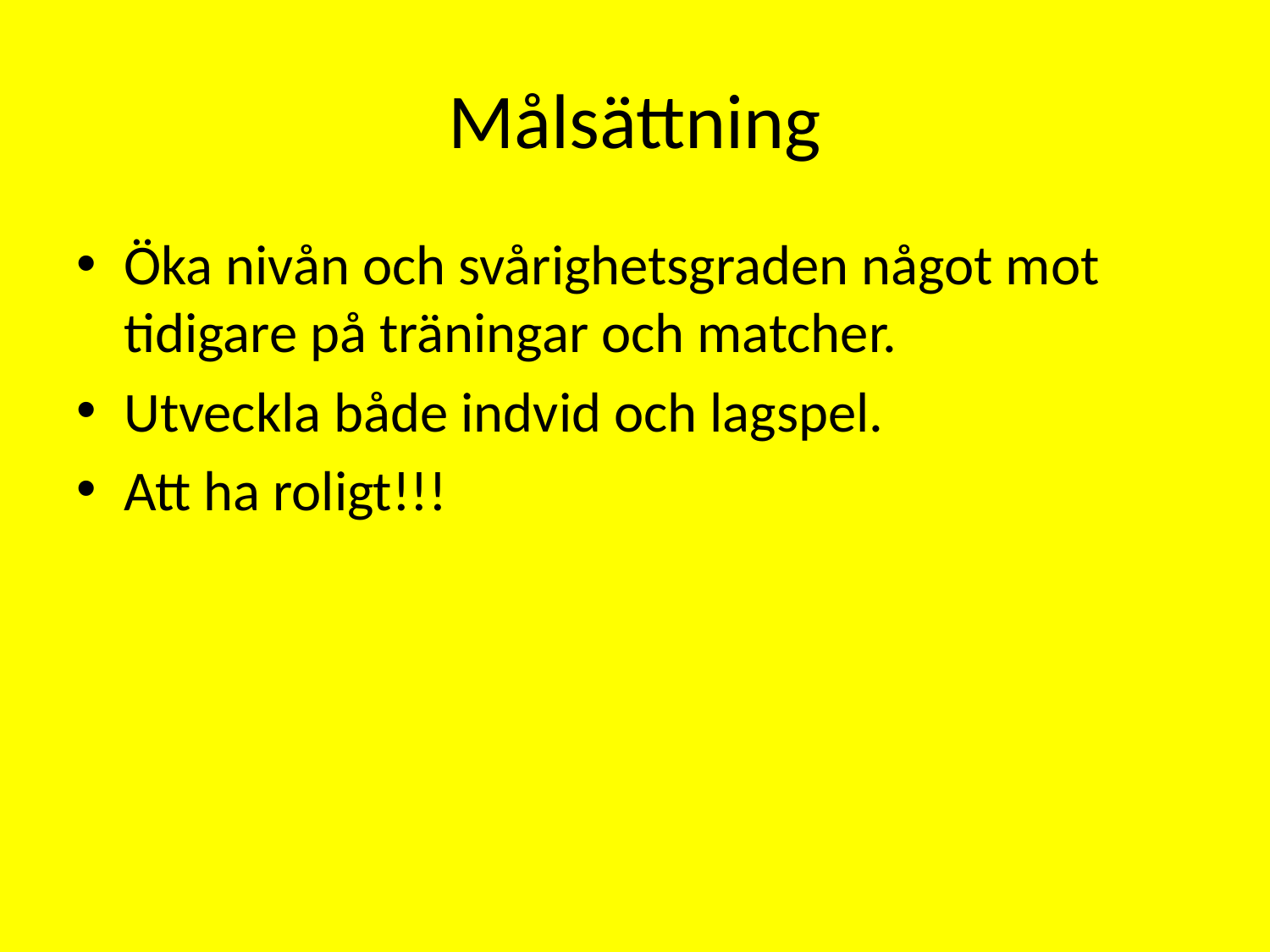

# Målsättning
Öka nivån och svårighetsgraden något mot tidigare på träningar och matcher.
Utveckla både indvid och lagspel.
Att ha roligt!!!